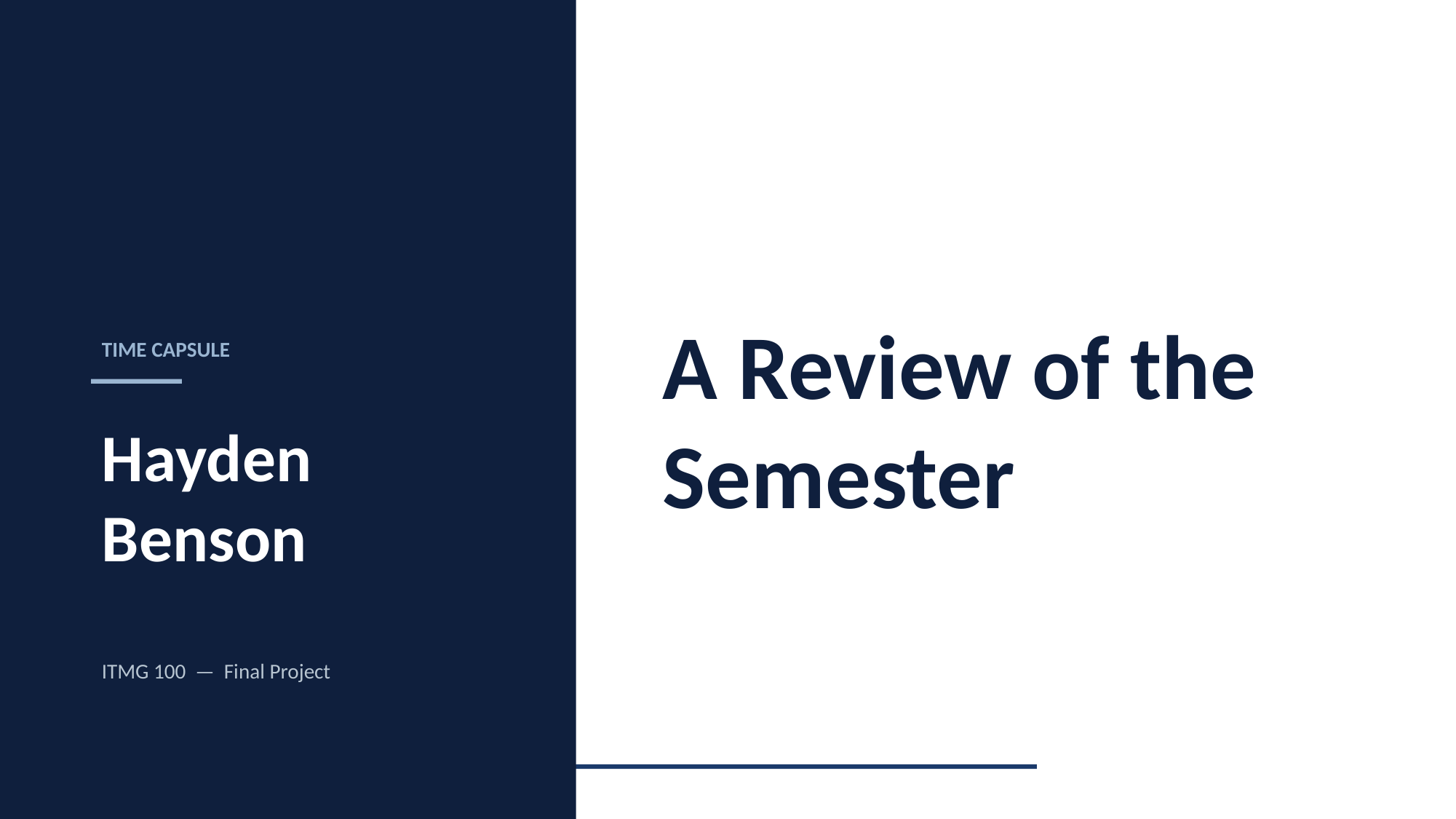

A Review of the Semester

TIME CAPSULE

Hayden
Benson

ITMG 100  —  Final Project